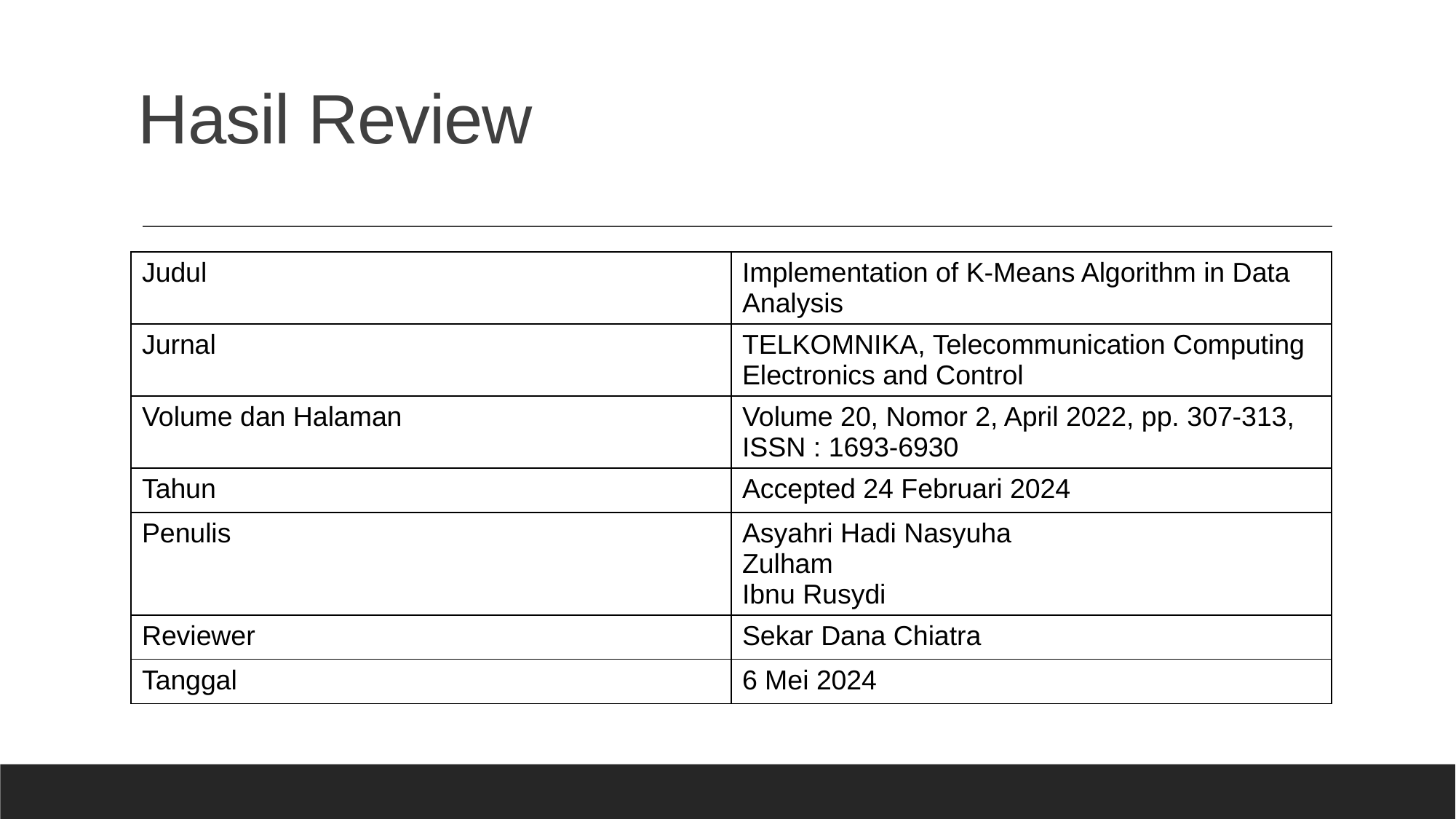

# Hasil Review
| Judul | Implementation of K-Means Algorithm in Data Analysis |
| --- | --- |
| Jurnal | TELKOMNIKA, Telecommunication Computing Electronics and Control |
| Volume dan Halaman | Volume 20, Nomor 2, April 2022, pp. 307-313, ISSN : 1693-6930 |
| Tahun | Accepted 24 Februari 2024 |
| Penulis | Asyahri Hadi Nasyuha Zulham Ibnu Rusydi |
| Reviewer | Sekar Dana Chiatra |
| Tanggal | 6 Mei 2024 |